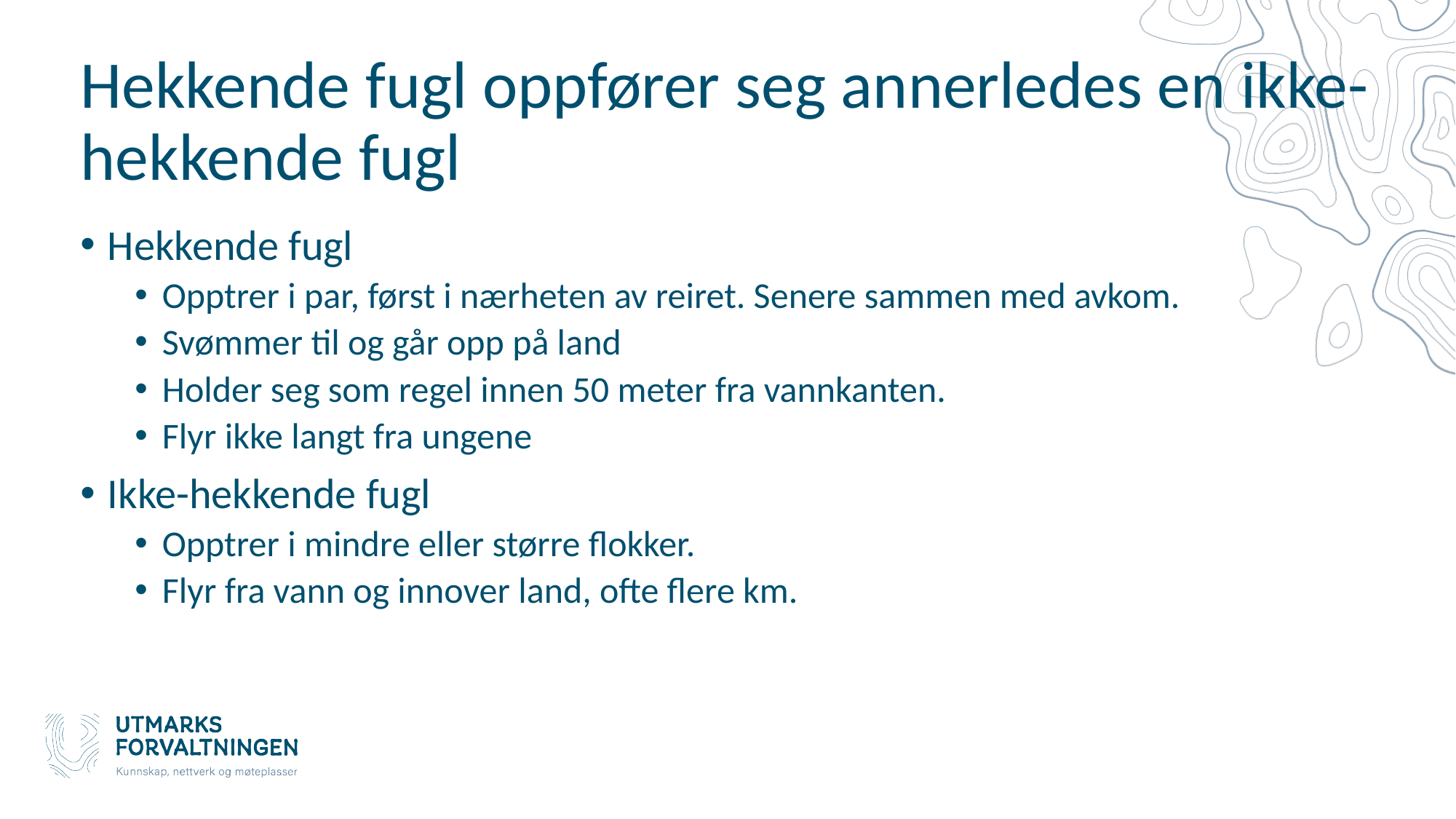

# Hekkende fugl oppfører seg annerledes en ikke-hekkende fugl
Hekkende fugl
Opptrer i par, først i nærheten av reiret. Senere sammen med avkom.
Svømmer til og går opp på land
Holder seg som regel innen 50 meter fra vannkanten.
Flyr ikke langt fra ungene
Ikke-hekkende fugl
Opptrer i mindre eller større flokker.
Flyr fra vann og innover land, ofte flere km.